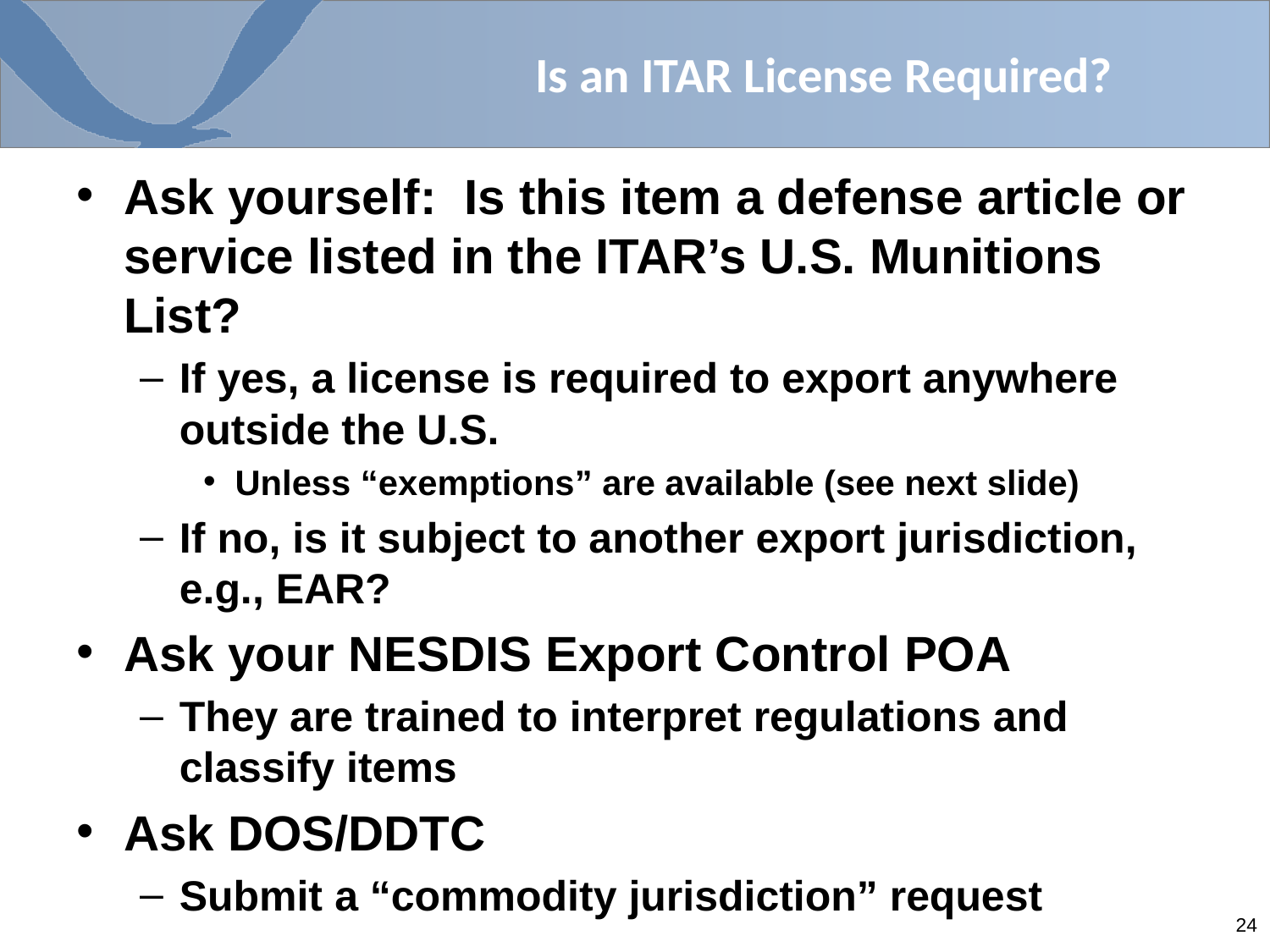

# Is an ITAR License Required?
Ask yourself:  Is this item a defense article or service listed in the ITAR’s U.S. Munitions List?
If yes, a license is required to export anywhere outside the U.S.
Unless “exemptions” are available (see next slide)
If no, is it subject to another export jurisdiction, e.g., EAR?
Ask your NESDIS Export Control POA
They are trained to interpret regulations and classify items
Ask DOS/DDTC
Submit a “commodity jurisdiction” request
24